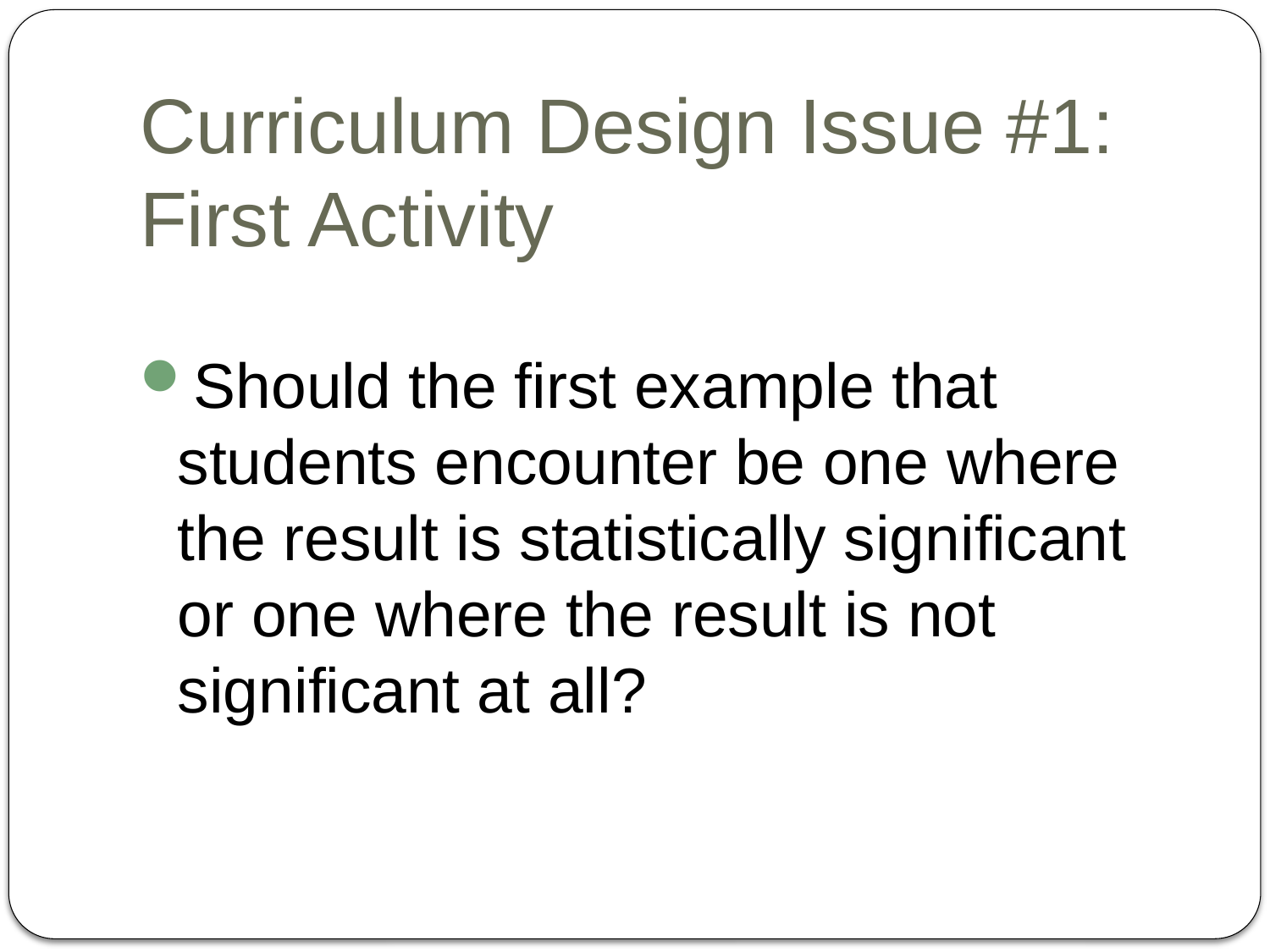

# Curriculum Design Issue #1: First Activity
Should the first example that students encounter be one where the result is statistically significant or one where the result is not significant at all?